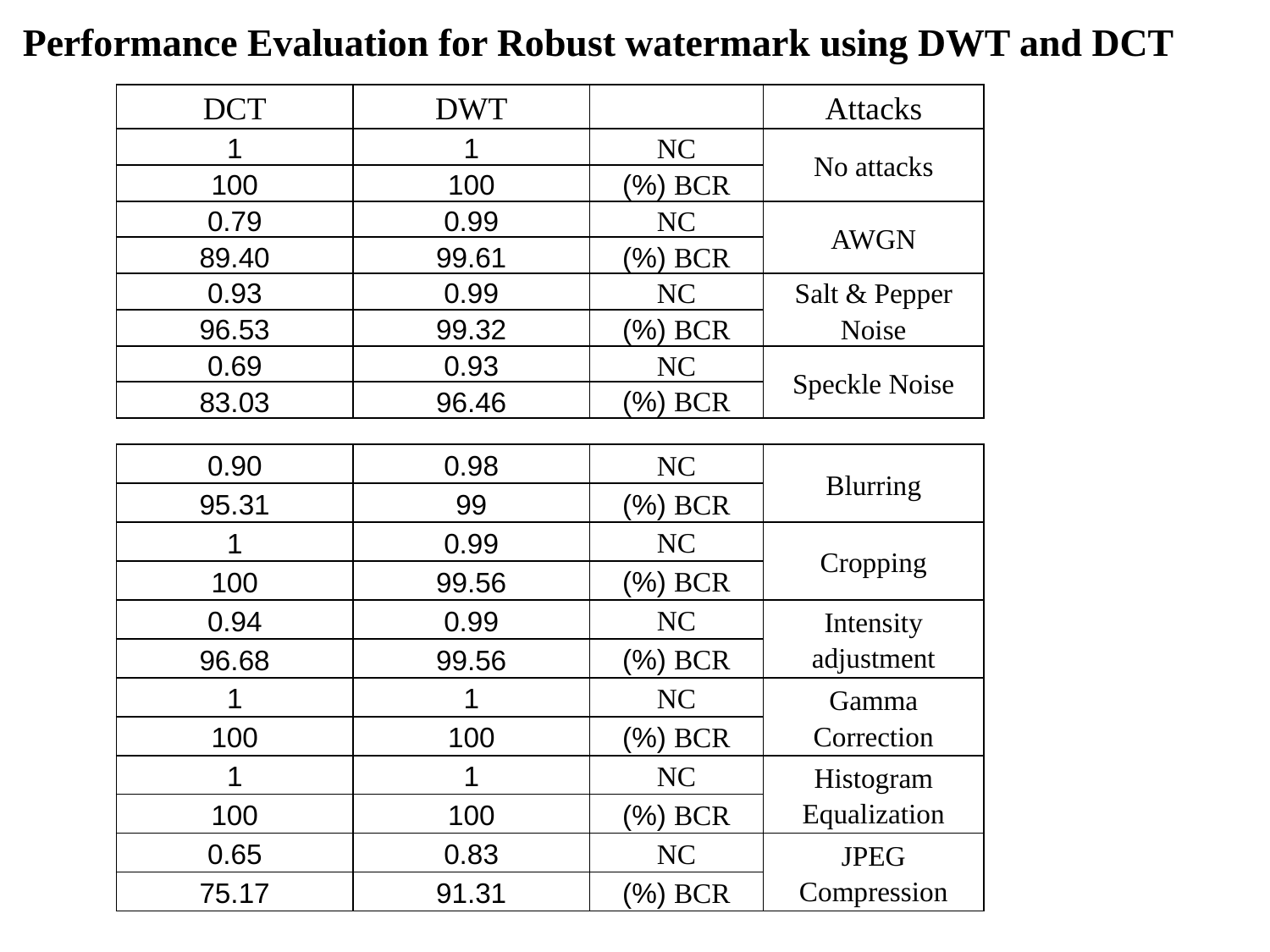

Performance Evaluation for Robust watermark using DWT and DCT

| DCT | DWT |  | Attacks |
| --- | --- | --- | --- |
| 1 | 1 | NC | No attacks |
| 100 | 100 | BCR (%) |  |
| 0.79 | 0.99 | NC | AWGN |
| 89.40 | 99.61 | BCR (%) |  |
| 0.93 | 0.99 | NC | Salt & Pepper Noise |
| 96.53 | 99.32 | BCR (%) |  |
| 0.69 | 0.93 | NC | Speckle Noise |
| 83.03 | 96.46 | BCR (%) |  |
| 0.90 | 0.98 | NC | Blurring |
| --- | --- | --- | --- |
| 95.31 | 99 | BCR (%) |  |
| 1 | 0.99 | NC | Cropping |
| 100 | 99.56 | BCR (%) |  |
| 0.94 | 0.99 | NC | Intensity adjustment |
| 96.68 | 99.56 | BCR (%) |  |
| 1 | 1 | NC | Gamma Correction |
| 100 | 100 | BCR (%) |  |
| 1 | 1 | NC | Histogram Equalization |
| 100 | 100 | BCR (%) |  |
| 0.65 | 0.83 | NC | JPEG Compression |
| 75.17 | 91.31 | BCR (%) |  |